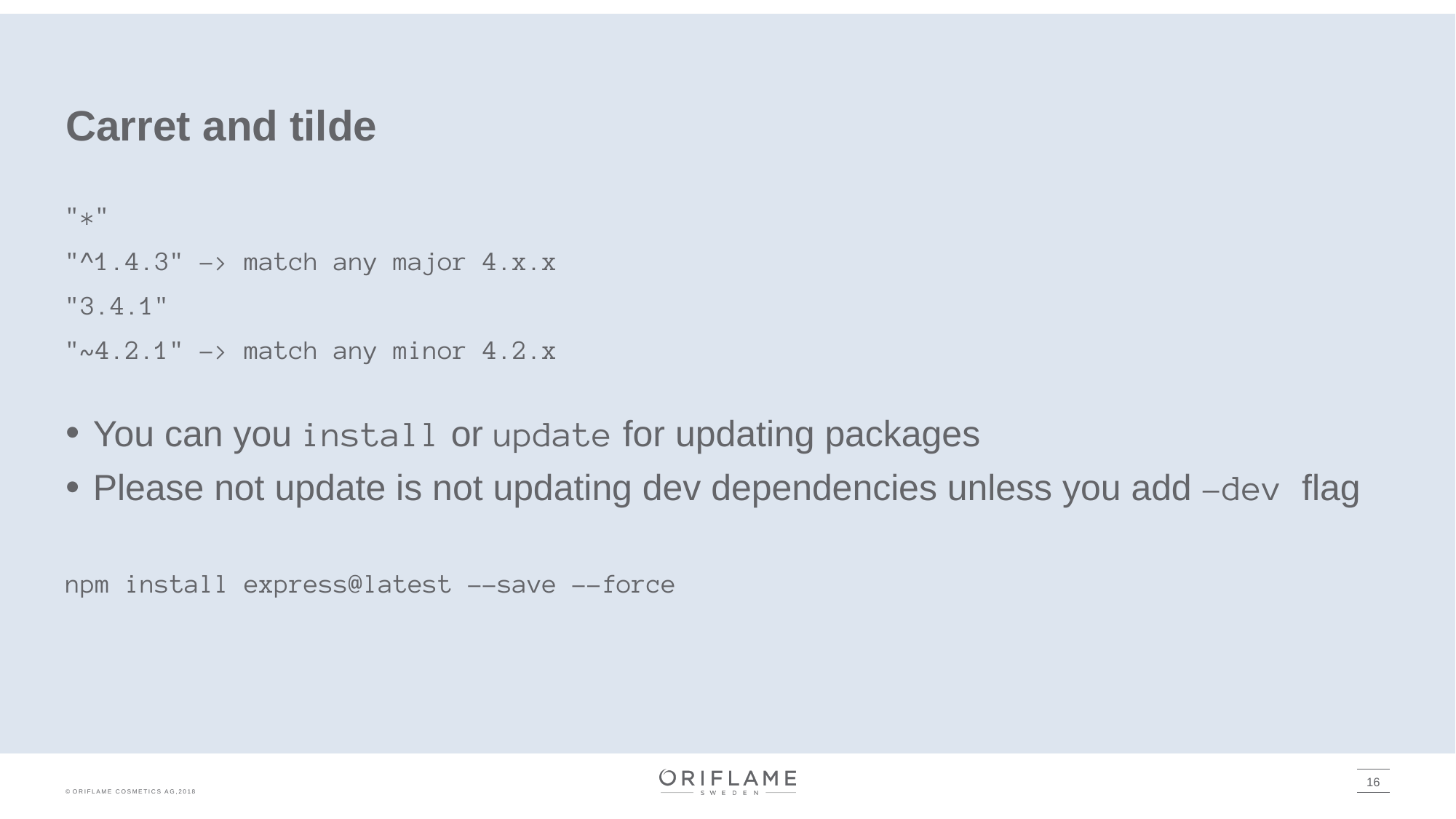

# Carret and tilde
"*"
"^1.4.3" -> match any major 4.x.x
"3.4.1"
"~4.2.1" -> match any minor 4.2.x
You can you install or update for updating packages
Please not update is not updating dev dependencies unless you add –dev flag

npm install express@latest --save --force
16